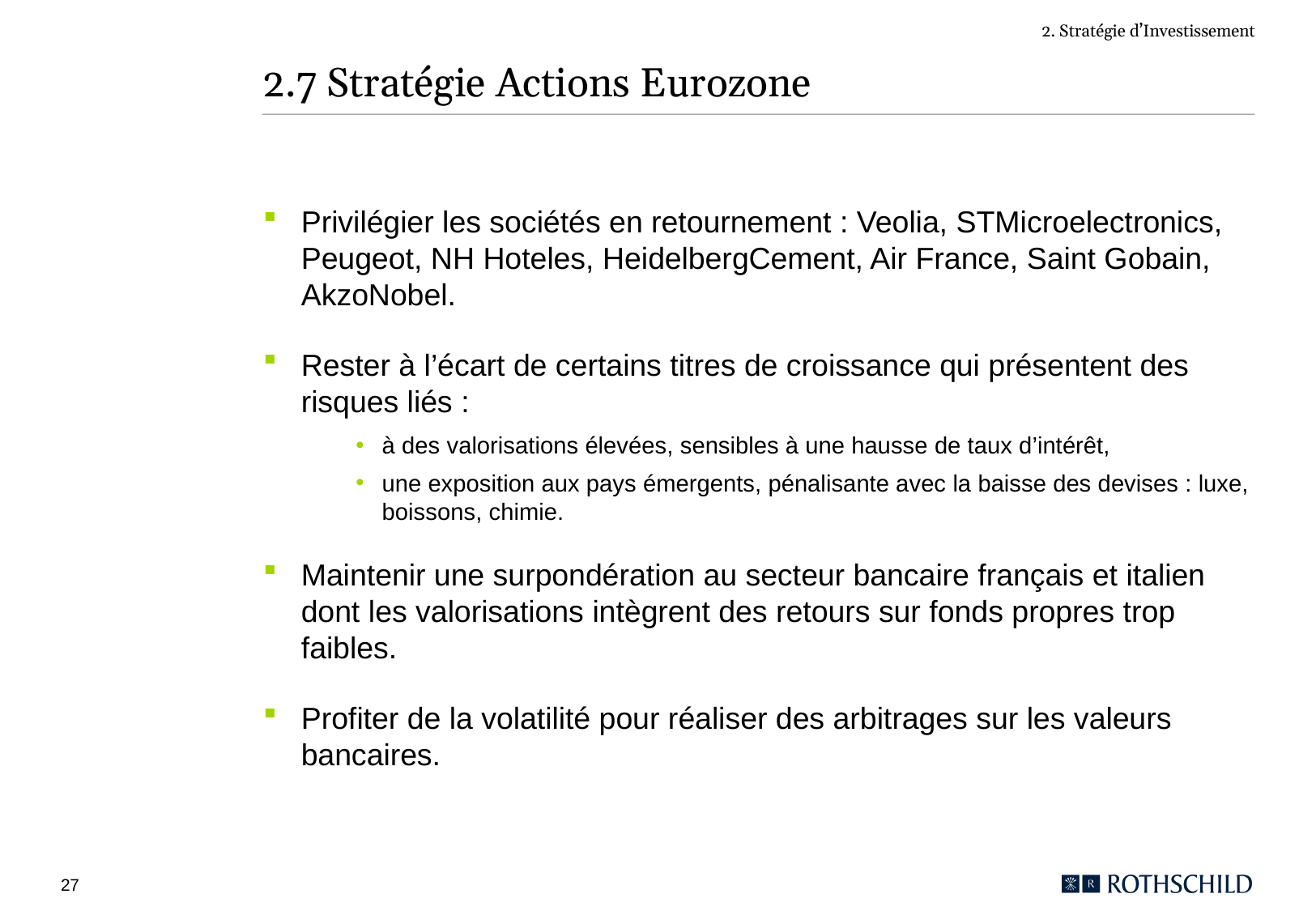

2. Stratégie d’Investissement
# 2.7 Stratégie Actions Eurozone
Privilégier les sociétés en retournement : Veolia, STMicroelectronics, Peugeot, NH Hoteles, HeidelbergCement, Air France, Saint Gobain, AkzoNobel.

Rester à l’écart de certains titres de croissance qui présentent des risques liés :
à des valorisations élevées, sensibles à une hausse de taux d’intérêt,
une exposition aux pays émergents, pénalisante avec la baisse des devises : luxe, boissons, chimie.

Maintenir une surpondération au secteur bancaire français et italien dont les valorisations intègrent des retours sur fonds propres trop faibles.

Profiter de la volatilité pour réaliser des arbitrages sur les valeurs bancaires.

27